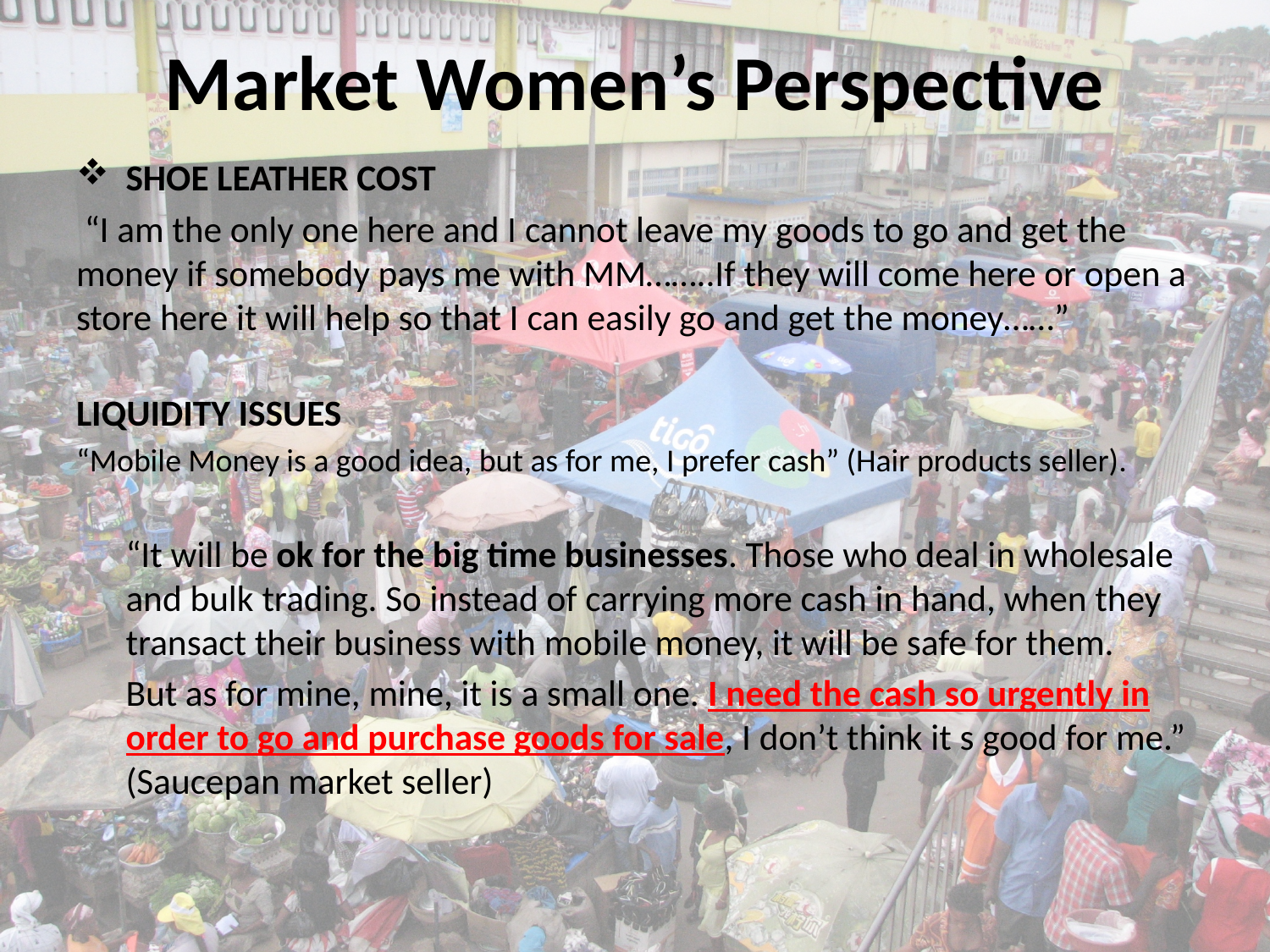

# Market Women’s Perspective
SHOE LEATHER COST
 “I am the only one here and I cannot leave my goods to go and get the money if somebody pays me with MM……..If they will come here or open a store here it will help so that I can easily go and get the money……”

LIQUIDITY ISSUES
“Mobile Money is a good idea, but as for me, I prefer cash” (Hair products seller).

	“It will be ok for the big time businesses. Those who deal in wholesale and bulk trading. So instead of carrying more cash in hand, when they transact their business with mobile money, it will be safe for them.
	But as for mine, mine, it is a small one. I need the cash so urgently in order to go and purchase goods for sale, I don’t think it s good for me.”					(Saucepan market seller)